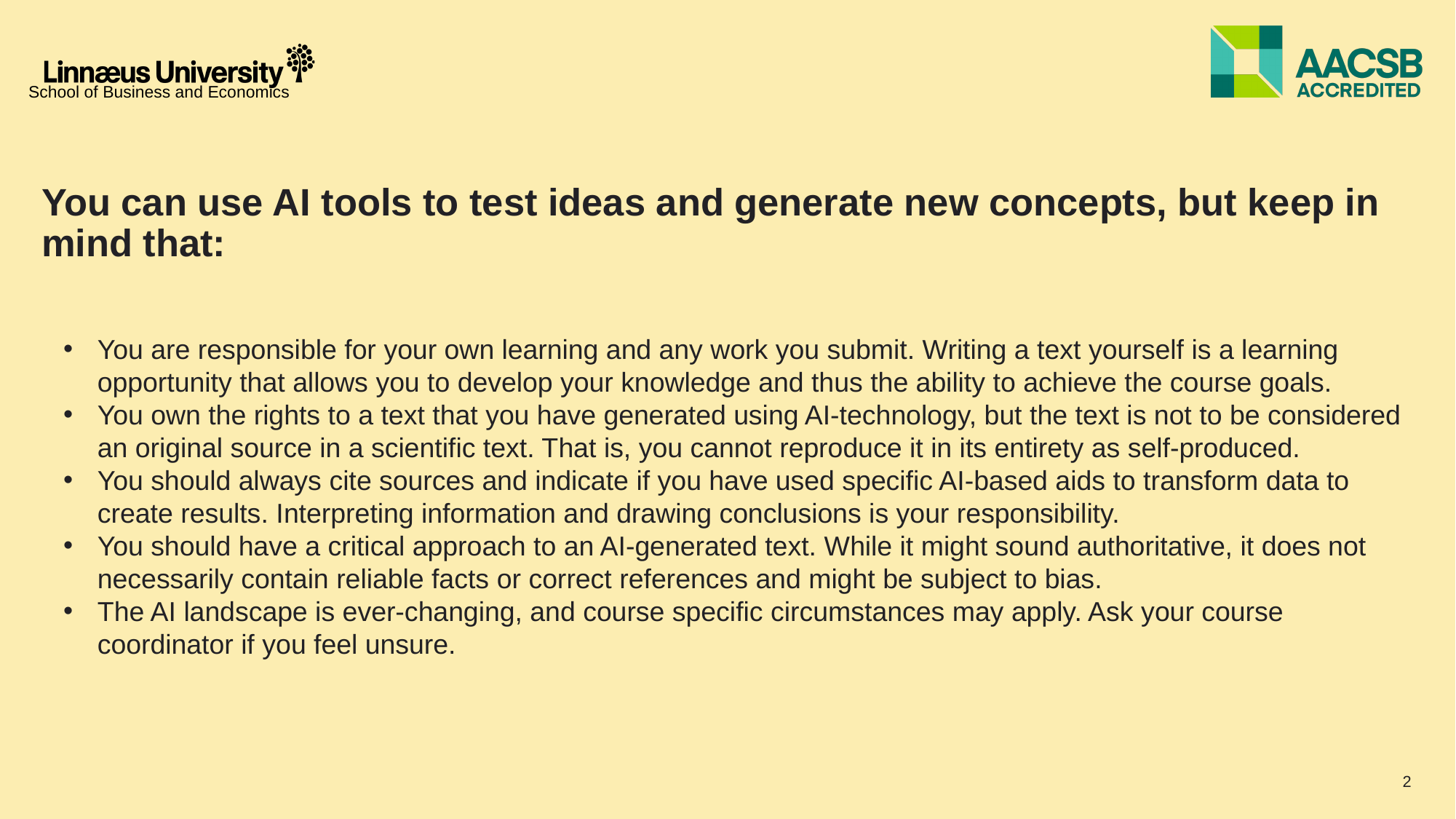

# You can use AI tools to test ideas and generate new concepts, but keep in mind that:
You are responsible for your own learning and any work you submit. Writing a text yourself is a learning opportunity that allows you to develop your knowledge and thus the ability to achieve the course goals.
You own the rights to a text that you have generated using AI-technology, but the text is not to be considered an original source in a scientific text. That is, you cannot reproduce it in its entirety as self-produced.
You should always cite sources and indicate if you have used specific AI-based aids to transform data to create results. Interpreting information and drawing conclusions is your responsibility.
You should have a critical approach to an AI-generated text. While it might sound authoritative, it does not necessarily contain reliable facts or correct references and might be subject to bias.
The AI landscape is ever-changing, and course specific circumstances may apply. Ask your course coordinator if you feel unsure.

2